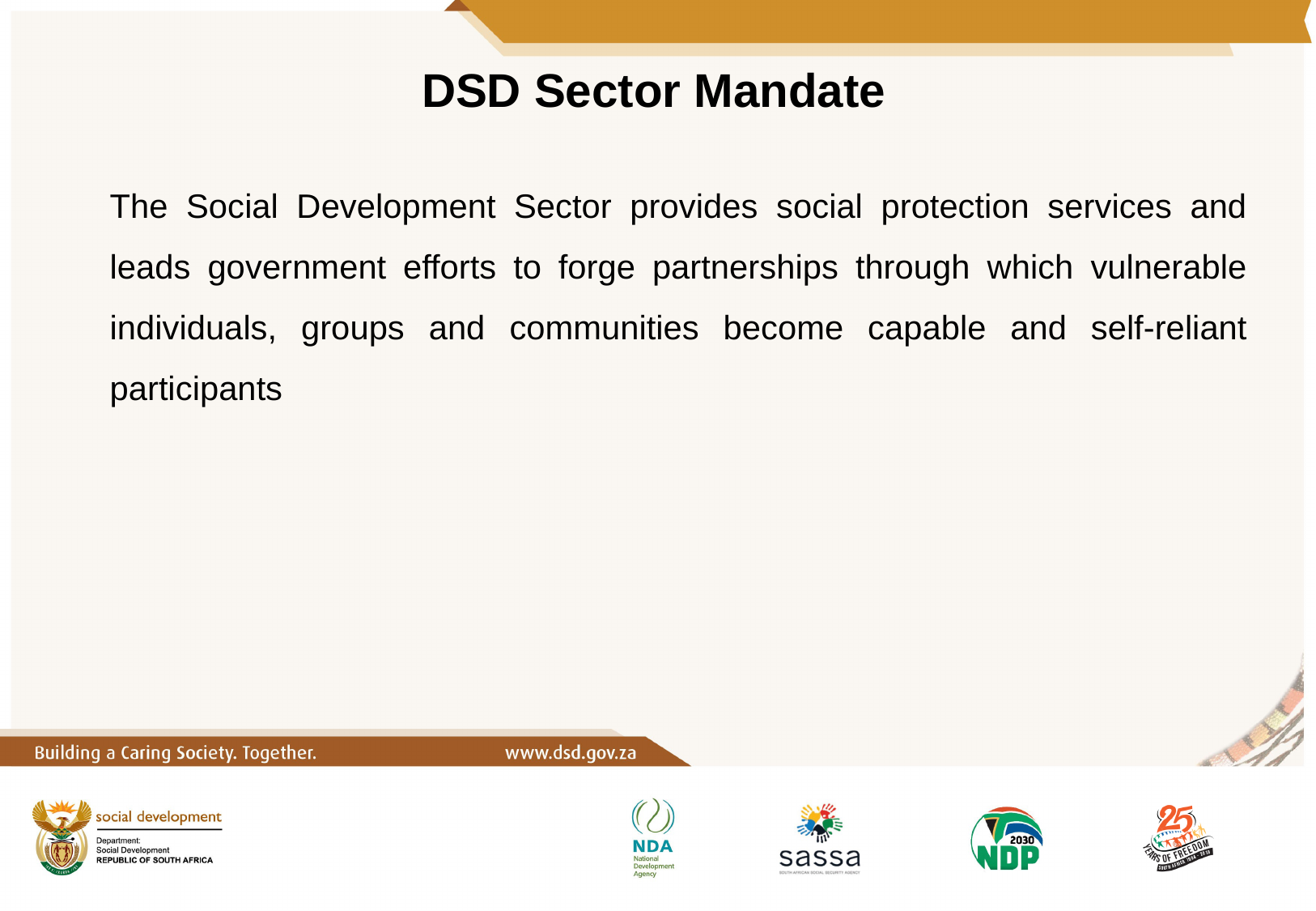

DSD Sector Mandate

The Social Development Sector provides social protection services and leads government efforts to forge partnerships through which vulnerable individuals, groups and communities become capable and self-reliant participants